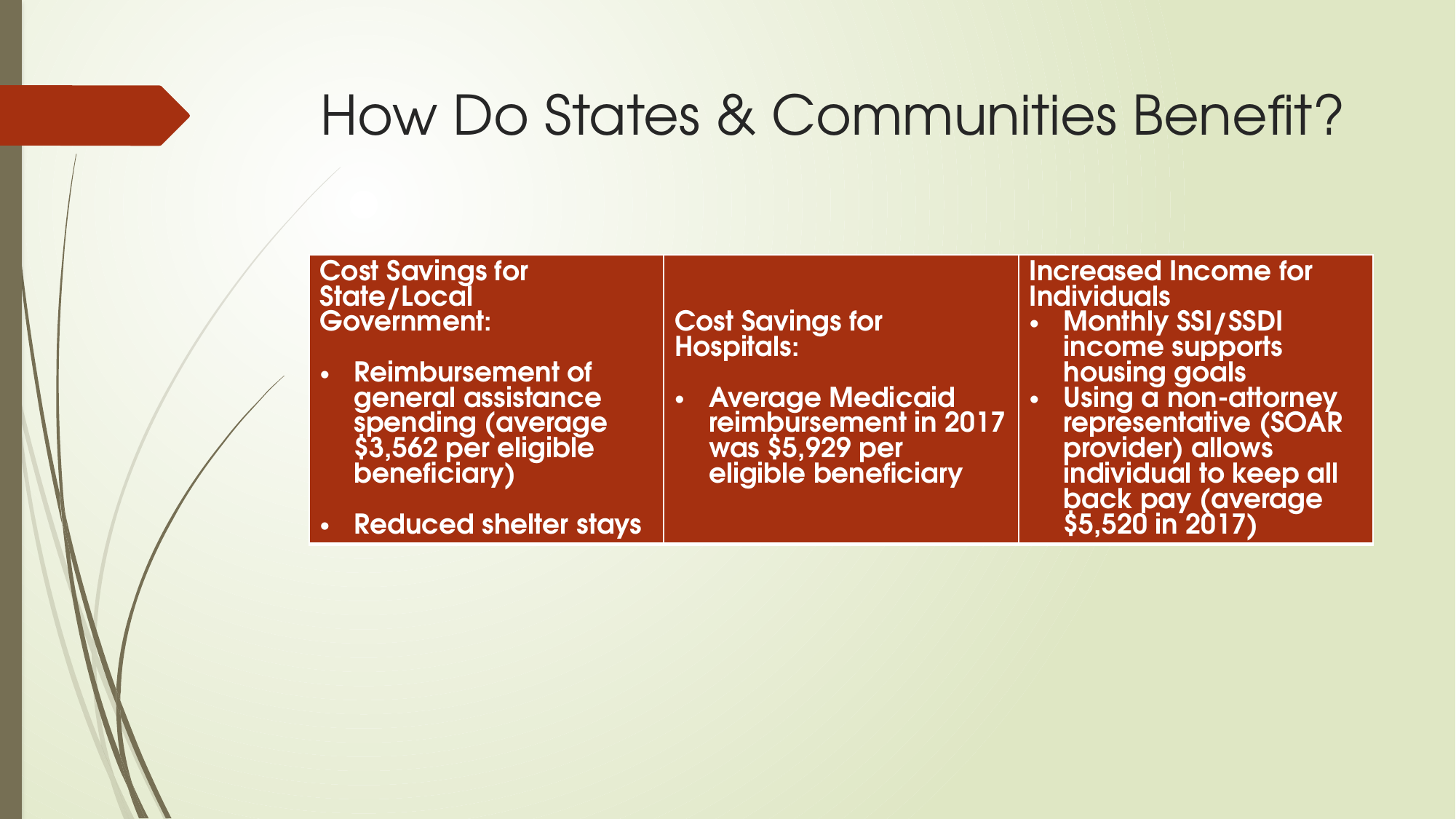

# How Do States & Communities Benefit?
| Cost Savings for State/Local Government: Reimbursement of general assistance spending (average $3,562 per eligible beneficiary) Reduced shelter stays | Cost Savings for Hospitals: Average Medicaid reimbursement in 2017 was $5,929 per eligible beneficiary | Increased Income for Individuals Monthly SSI/SSDI income supports housing goals Using a non-attorney representative (SOAR provider) allows individual to keep all back pay (average $5,520 in 2017) |
| --- | --- | --- |